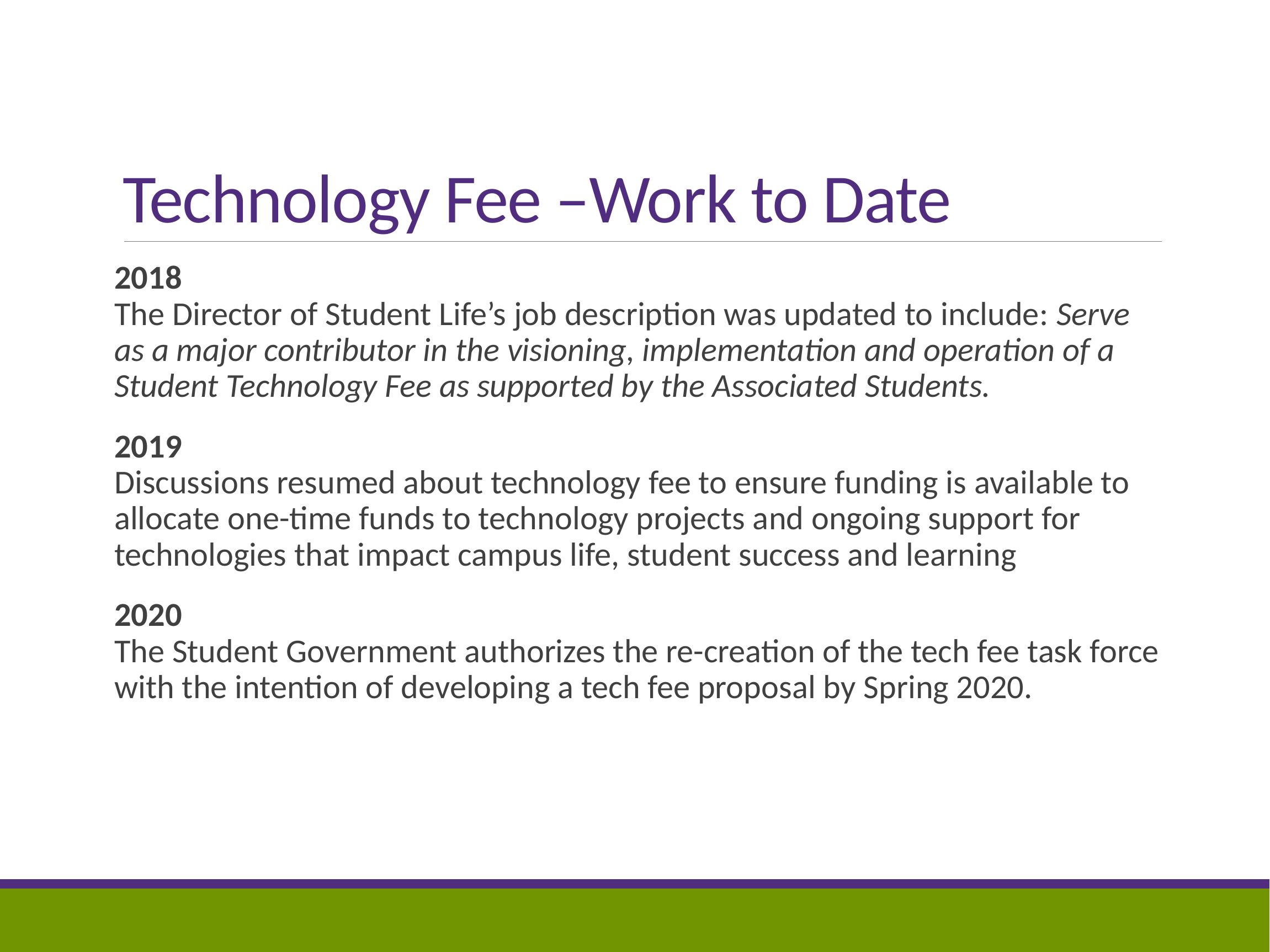

# Technology Fee –Work to Date
2018
The Director of Student Life’s job description was updated to include: Serve as a major contributor in the visioning, implementation and operation of a Student Technology Fee as supported by the Associated Students.
2019
Discussions resumed about technology fee to ensure funding is available to allocate one-time funds to technology projects and ongoing support for technologies that impact campus life, student success and learning
2020
The Student Government authorizes the re-creation of the tech fee task force with the intention of developing a tech fee proposal by Spring 2020.